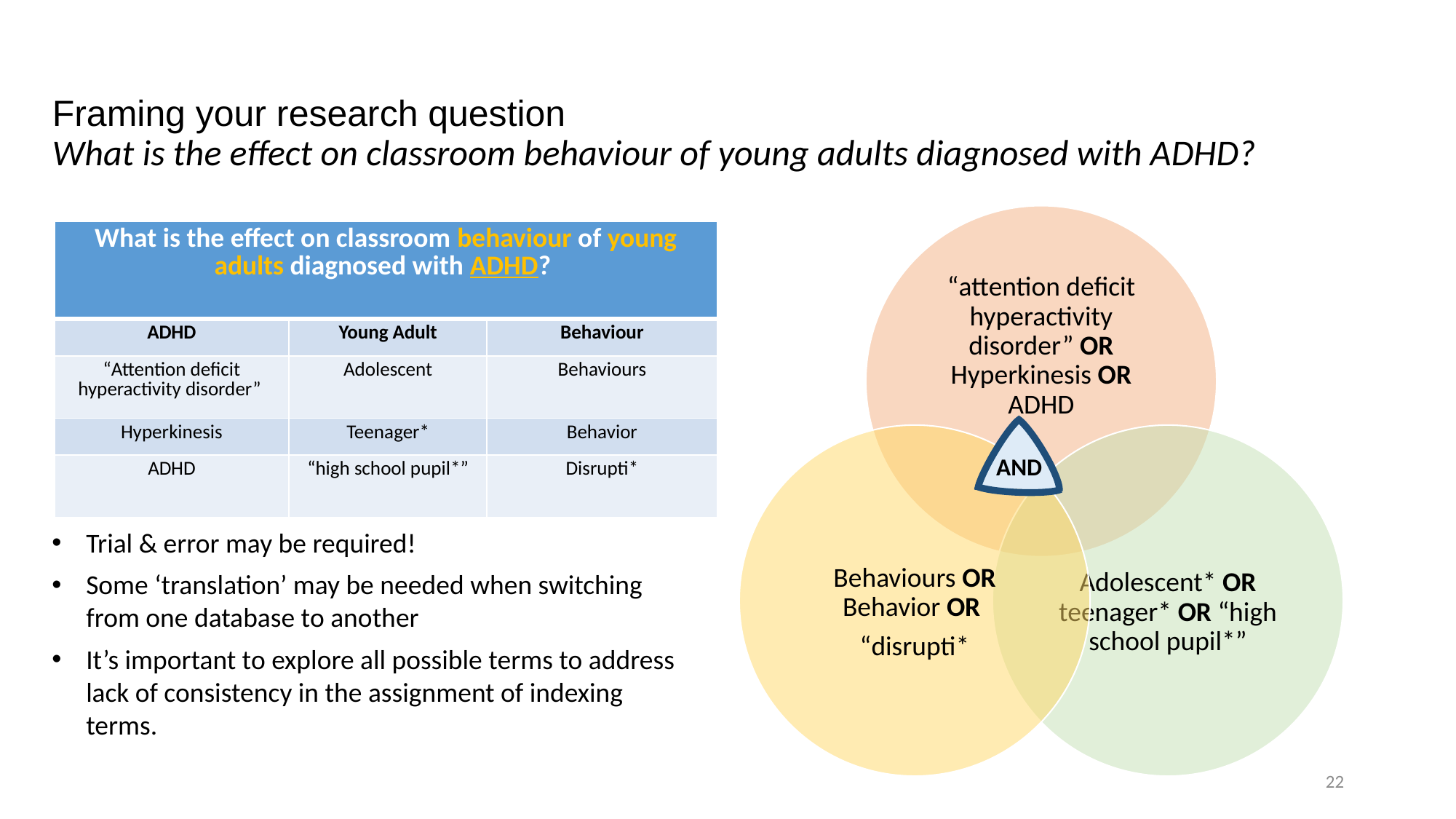

# Framing your research question What is the effect on classroom behaviour of young adults diagnosed with ADHD?
“attention deficit hyperactivity disorder” OR Hyperkinesis OR ADHD
Adolescent* OR teenager* OR “high school pupil*”
Behaviours OR Behavior OR
“disrupti*
| What is the effect on classroom behaviour of young adults diagnosed with ADHD? |  |  |
| --- | --- | --- |
| ADHD | Young Adult | Behaviour |
| “Attention deficit hyperactivity disorder” | Adolescent | Behaviours |
| Hyperkinesis | Teenager\* | Behavior |
| ADHD | “high school pupil\*” | Disrupti\* |

AND
Trial & error may be required!
Some ‘translation’ may be needed when switching from one database to another
It’s important to explore all possible terms to address lack of consistency in the assignment of indexing terms.
22